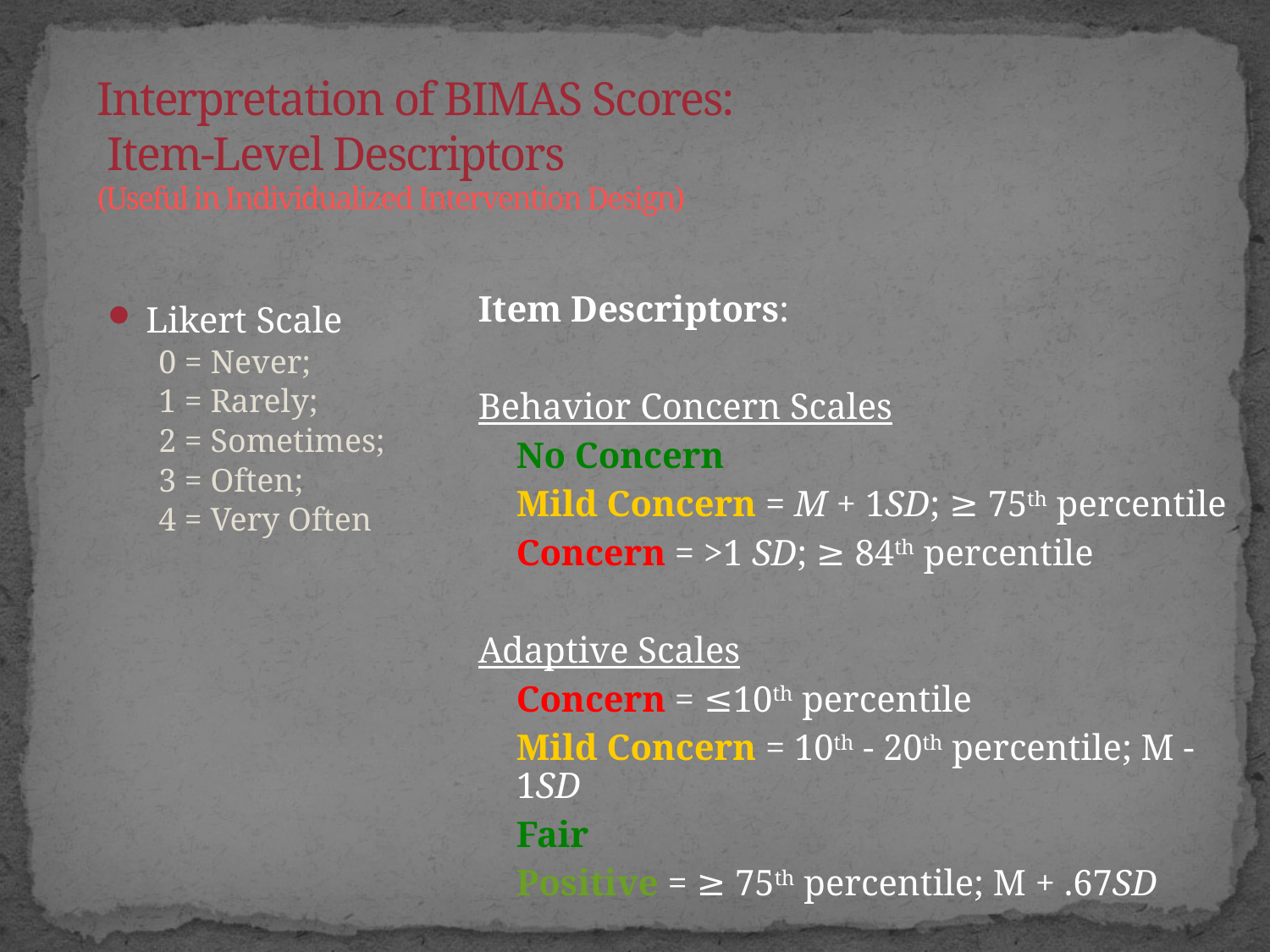

Interpretation of BIMAS Scores:
 Item-Level Descriptors
(Useful in Individualized Intervention Design)
Item Descriptors:

Behavior Concern Scales
	No Concern
	Mild Concern = M + 1SD; ≥ 75th percentile
	Concern = >1 SD; ≥ 84th percentile

Adaptive Scales
	Concern = ≤10th percentile
	Mild Concern = 10th - 20th percentile; M - 1SD
	Fair
	Positive = ≥ 75th percentile; M + .67SD
Likert Scale
0 = Never;
1 = Rarely;
2 = Sometimes;
3 = Often;
4 = Very Often